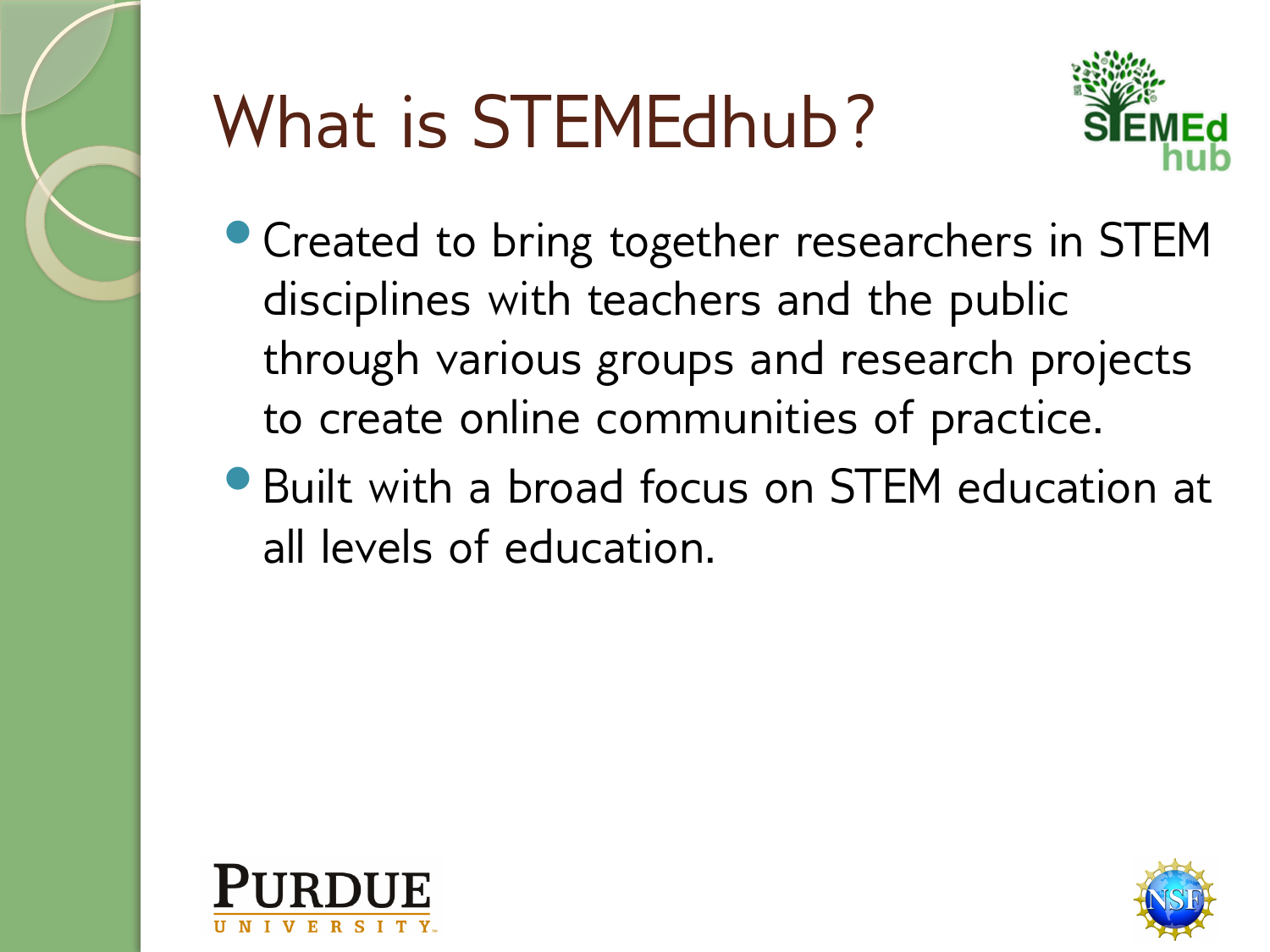

# What is STEMEdhub	?
Created to bring together researchers in STEM disciplines with teachers and the public through various groups and research projects to create online communities of practice.
Built with a broad focus on STEM education at all levels of education.